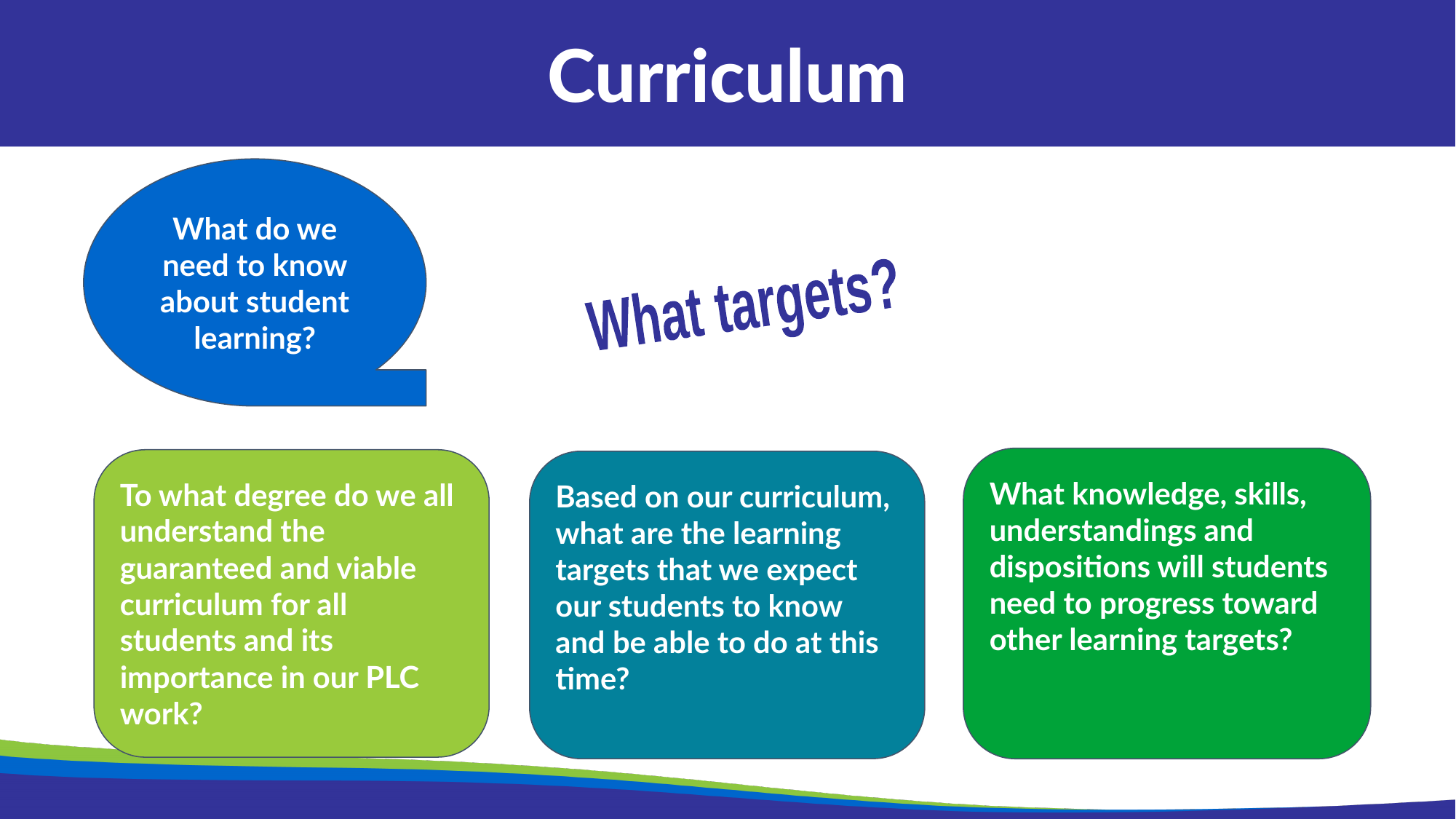

39
Curriculum
What do we need to know about student learning?
What knowledge, skills, understandings and dispositions will students need to progress toward other learning targets?

To what degree do we all understand the guaranteed and viable curriculum for all students and its importance in our PLC work?

Based on our curriculum, what are the learning targets that we expect our students to know and be able to do at this time?

What targets?